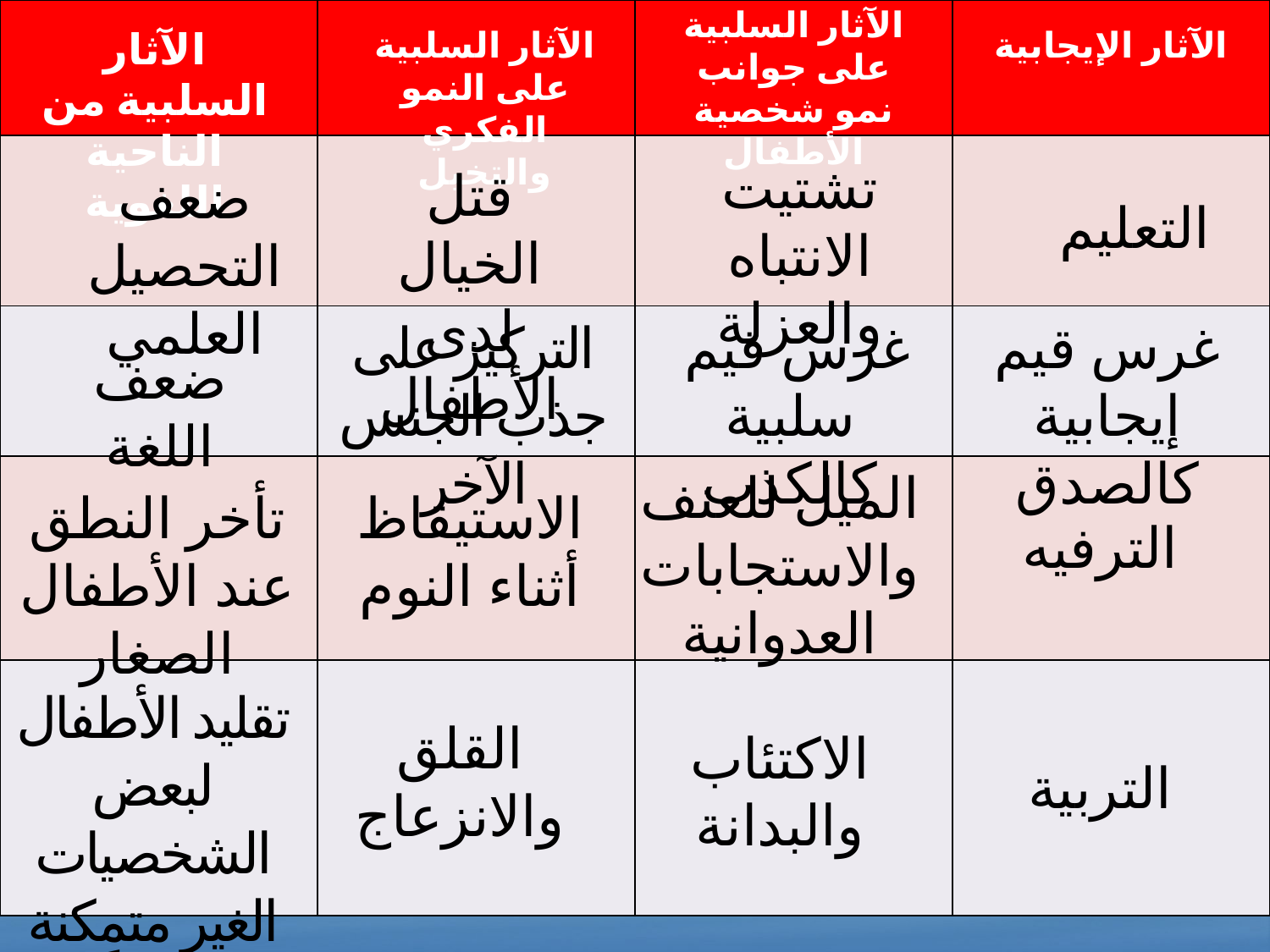

|  |  |  |  |
| --- | --- | --- | --- |
|  |  |  |  |
|  |  |  |  |
|  |  |  |  |
|  |  |  |  |
الآثار السلبية على جوانب نمو شخصية الأطفال
الآثار السلبية من الناحية اللغوية
الآثار السلبية على النمو الفكري والتخيل
الآثار الإيجابية
تشتيت الانتباه والعزلة
قتل الخيال لدى الأطفال
ضعف التحصيل العلمي
التعليم
التركيز على جذب الجنس الآخر
غرس قيم  سلبية كالكذب
غرس قيم إيجابية كالصدق
ضعف اللغة
الميل للعنف والاستجابات العدوانية
تأخر النطق عند الأطفال الصغار
الاستيقاظ أثناء النوم
الترفيه
تقليد الأطفال لبعض الشخصيات الغير متمكنة لغوياً
القلق والانزعاج
الاكتئاب والبدانة
التربية